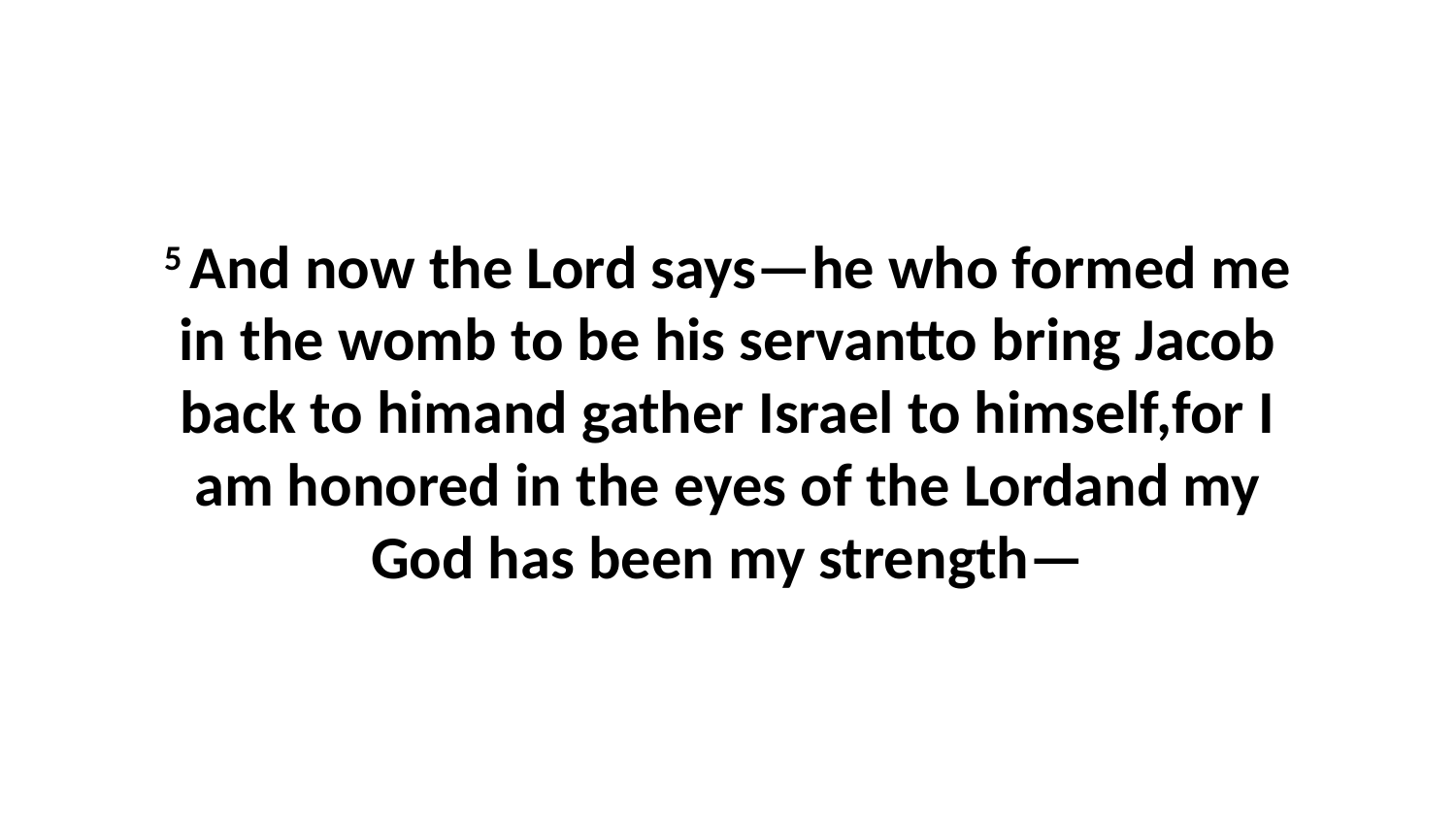

5 And now the Lord says—he who formed me in the womb to be his servantto bring Jacob back to himand gather Israel to himself,for I am honored in the eyes of the Lordand my God has been my strength—